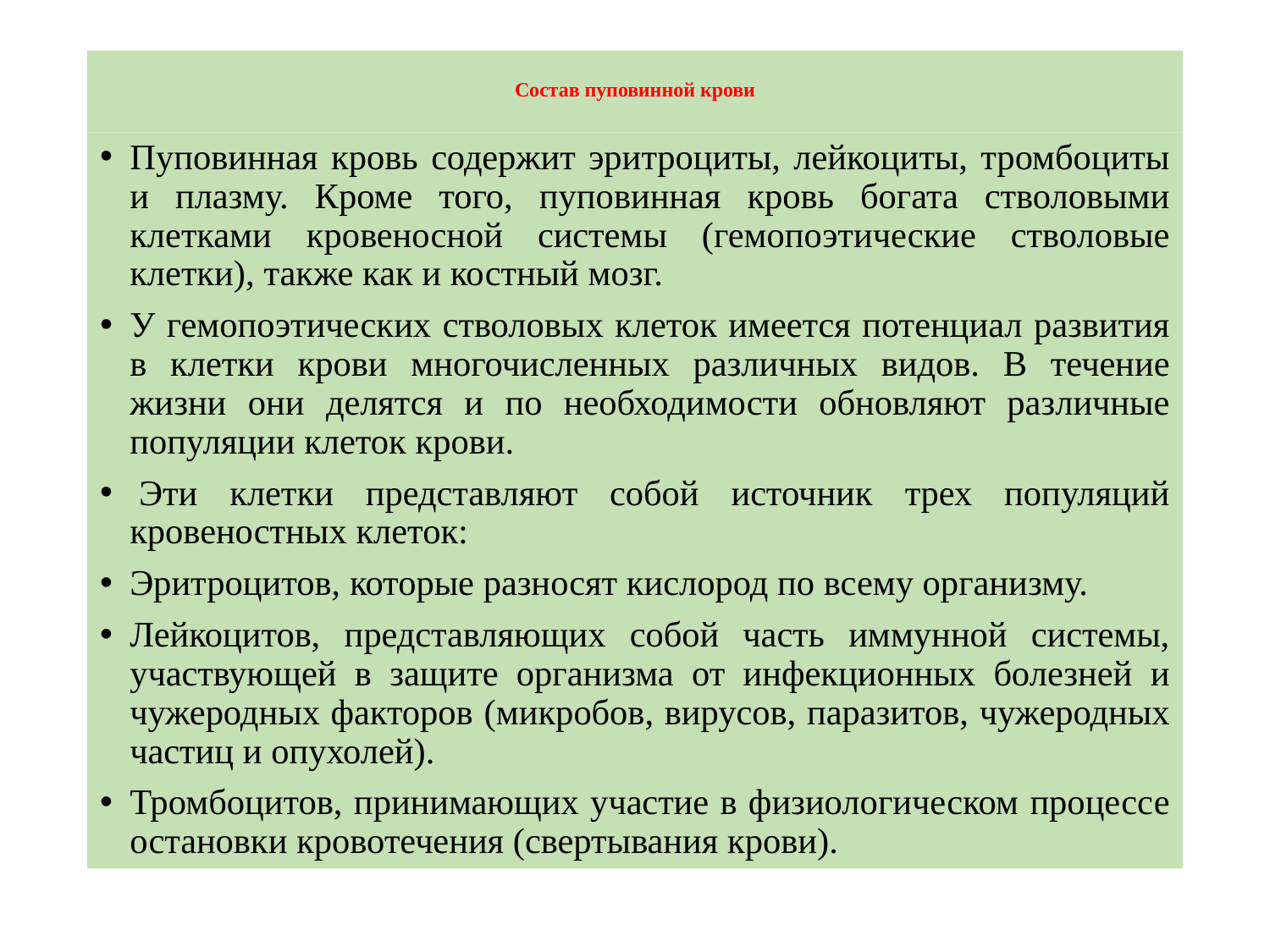

# Состав пуповинной крови
Пуповинная кровь содержит эритроциты, лейкоциты, тромбоциты и плазму. Кроме того, пуповинная кровь богата стволовыми клетками кровеносной системы (гемопоэтические стволовые клетки), также как и костный мозг.
У гемопоэтических стволовых клеток имеется потенциал развития в клетки крови многочисленных различных видов. В течение жизни они делятся и по необходимости обновляют различные популяции клеток крови.
 Эти клетки представляют собой источник трех популяций кровеностных клеток:
Эритроцитов, которые разносят кислород по всему организму.
Лейкоцитов, представляющих собой часть иммунной системы, участвующей в защите организма от инфекционных болезней и чужеродных факторов (микробов, вирусов, паразитов, чужеродных частиц и опухолей).
Тромбоцитов, принимающих участие в физиологическом процессе остановки кровотечения (свертывания крови).